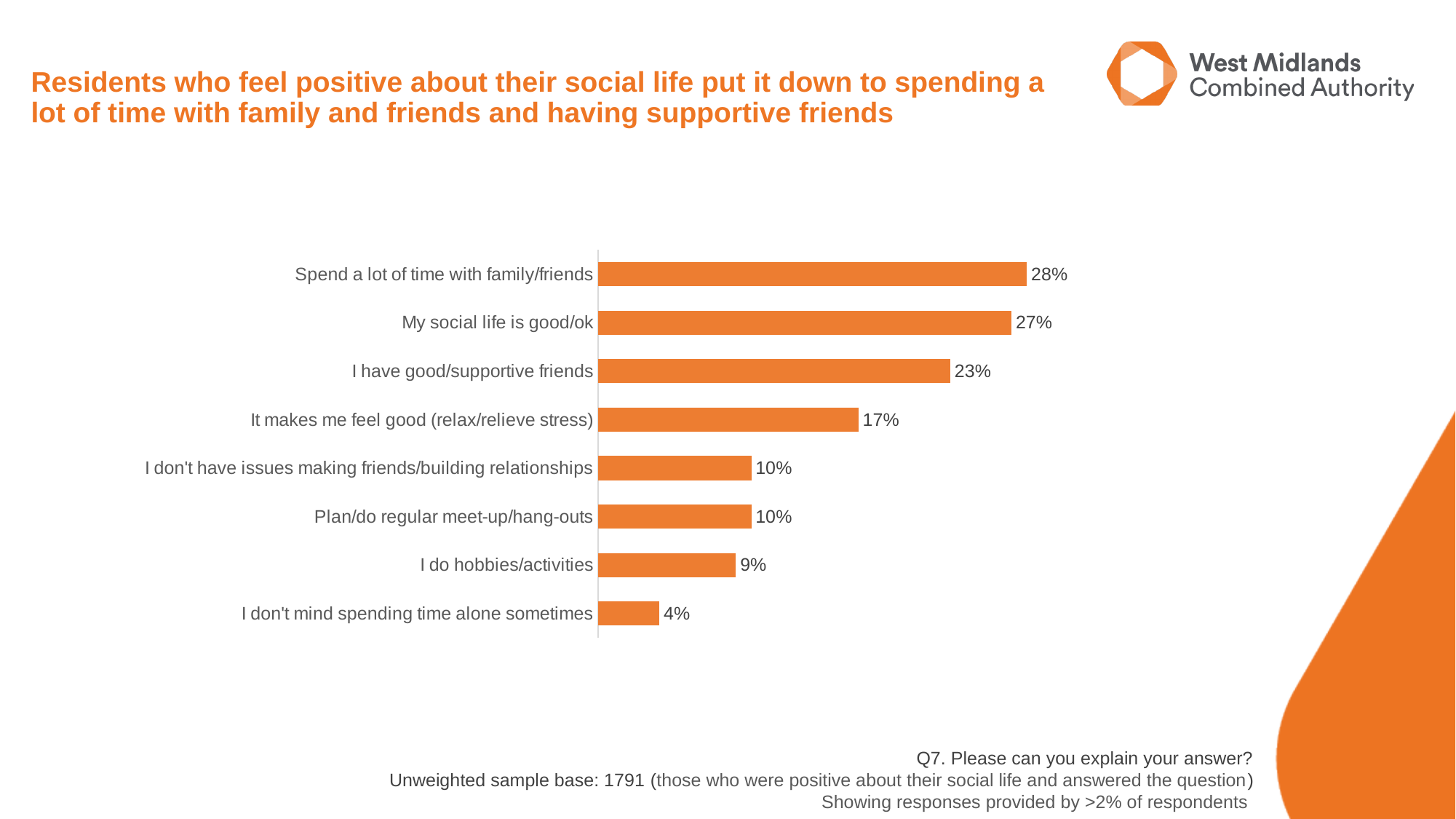

# Residents who feel positive about their social life put it down to spending a lot of time with family and friends and having supportive friends

### Chart

| Category | Series 1 |
|---|---|
| Spend a lot of time with family/friends | 0.28 |
| My social life is good/ok | 0.27 |
| I have good/supportive friends | 0.23 |
| It makes me feel good (relax/relieve stress) | 0.17 |
| I don't have issues making friends/building relationships | 0.1 |
| Plan/do regular meet-up/hang-outs | 0.1 |
| I do hobbies/activities | 0.09 |
| I don't mind spending time alone sometimes | 0.04 |
Q7. Please can you explain your answer?
Unweighted sample base: 1791 (those who were positive about their social life and answered the question)
Showing responses provided by >2% of respondents